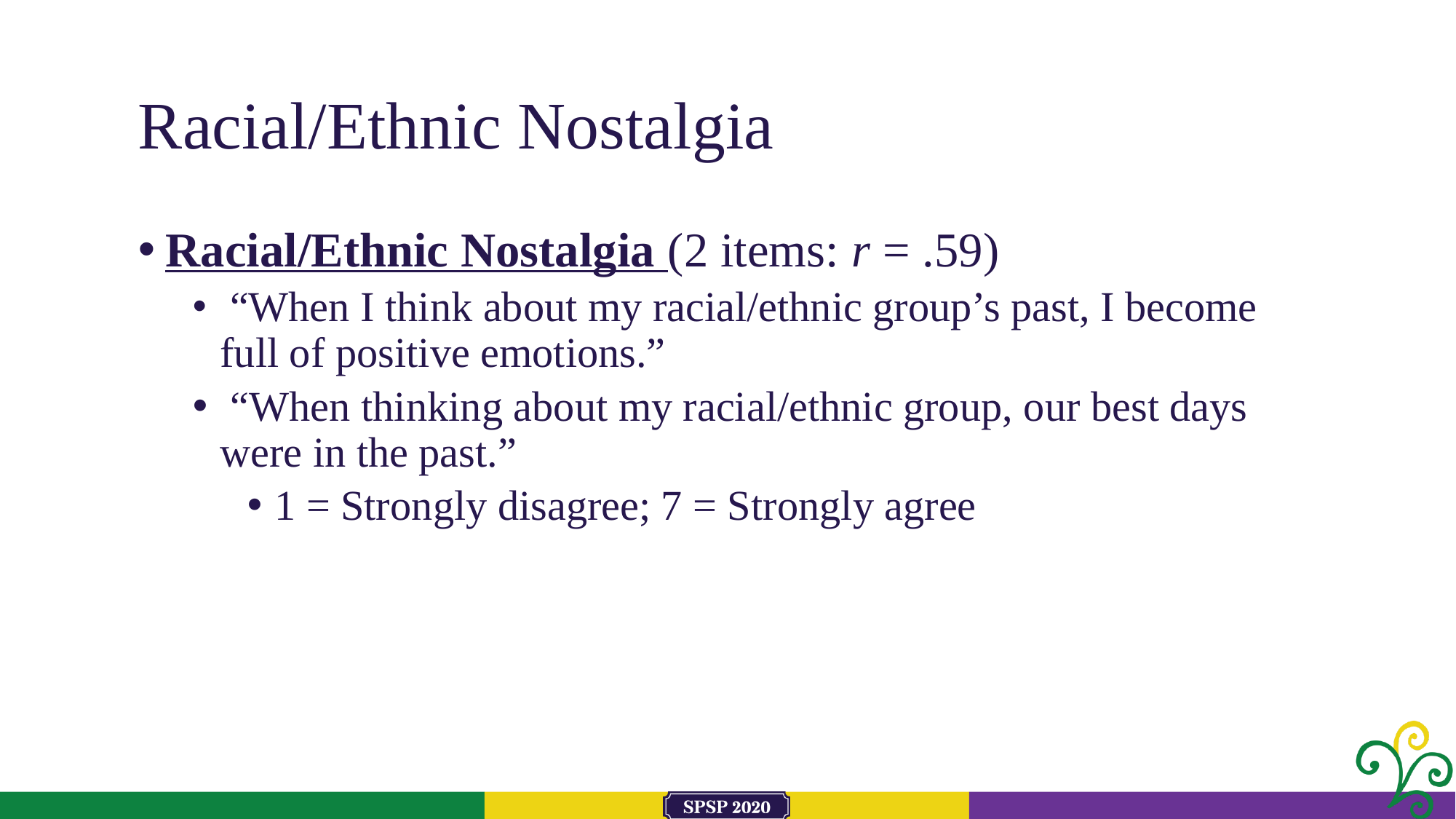

# Racial/Ethnic Nostalgia
Racial/Ethnic Nostalgia (2 items: r = .59)
 “When I think about my racial/ethnic group’s past, I become full of positive emotions.”
 “When thinking about my racial/ethnic group, our best days were in the past.”
1 = Strongly disagree; 7 = Strongly agree